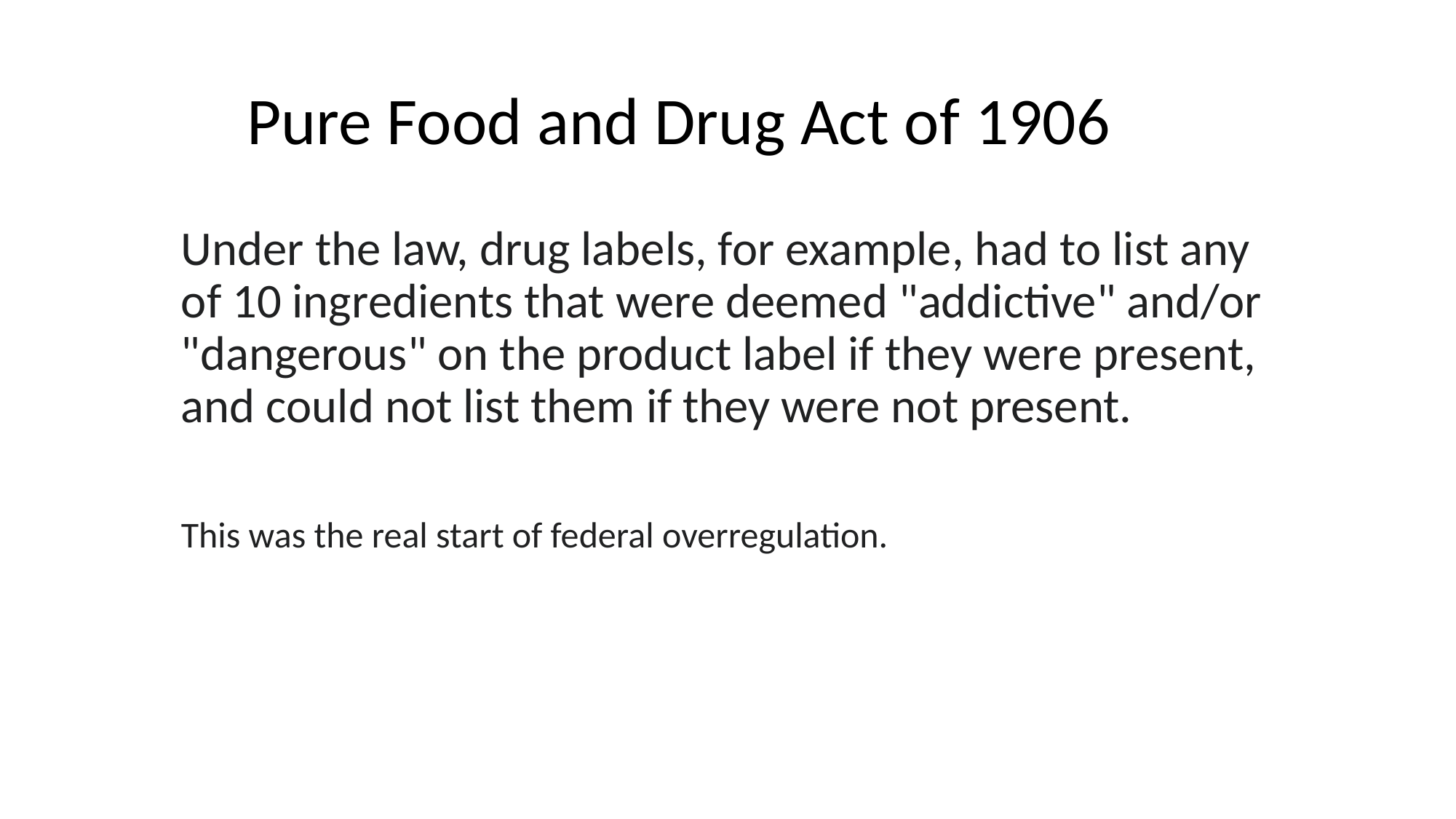

# Pure Food and Drug Act of 1906
Under the law, drug labels, for example, had to list any of 10 ingredients that were deemed "addictive" and/or "dangerous" on the product label if they were present, and could not list them if they were not present.

This was the real start of federal overregulation.